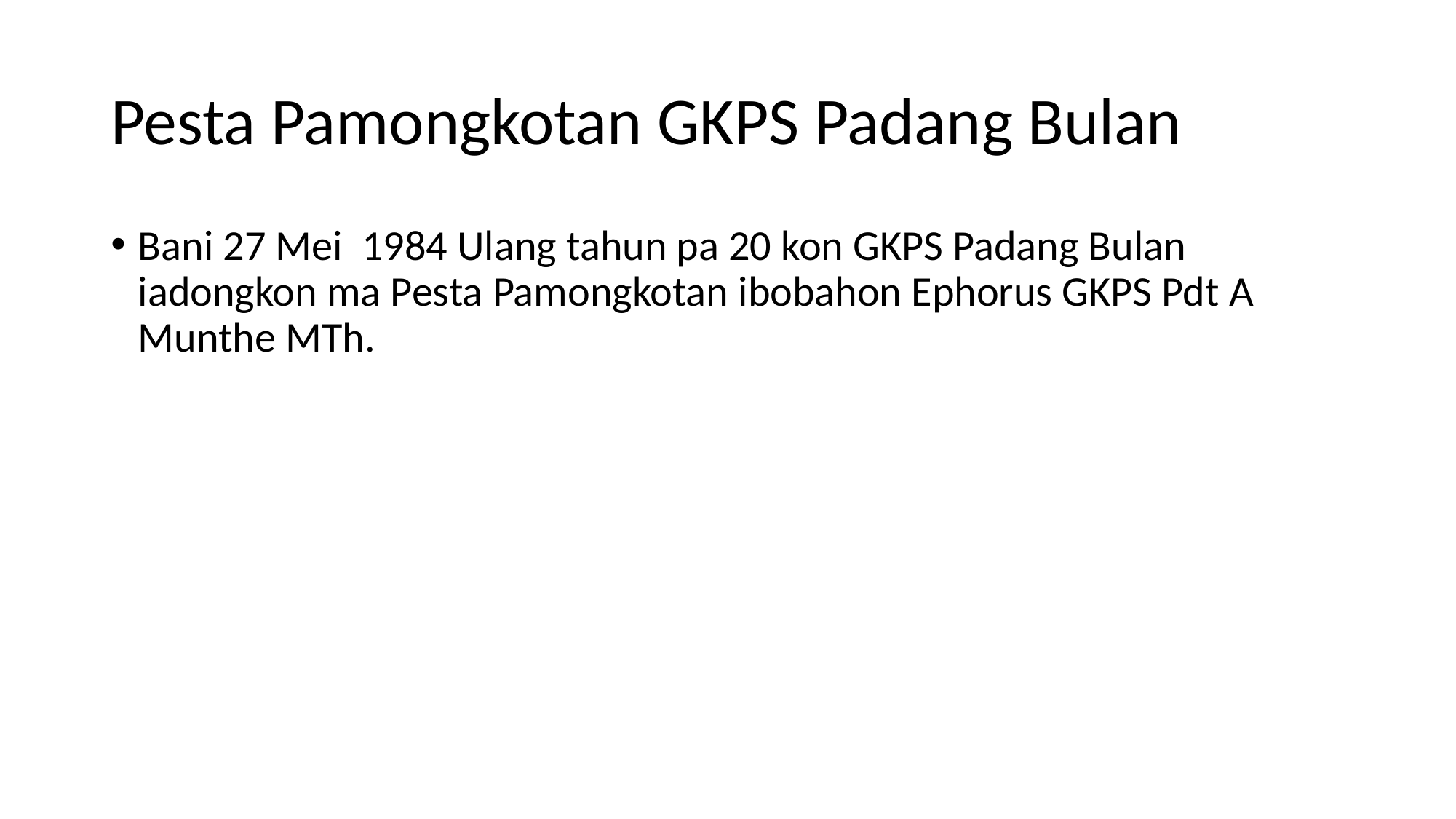

# Pesta Pamongkotan GKPS Padang Bulan
Bani 27 Mei  1984 Ulang tahun pa 20 kon GKPS Padang Bulan iadongkon ma Pesta Pamongkotan ibobahon Ephorus GKPS Pdt A Munthe MTh.